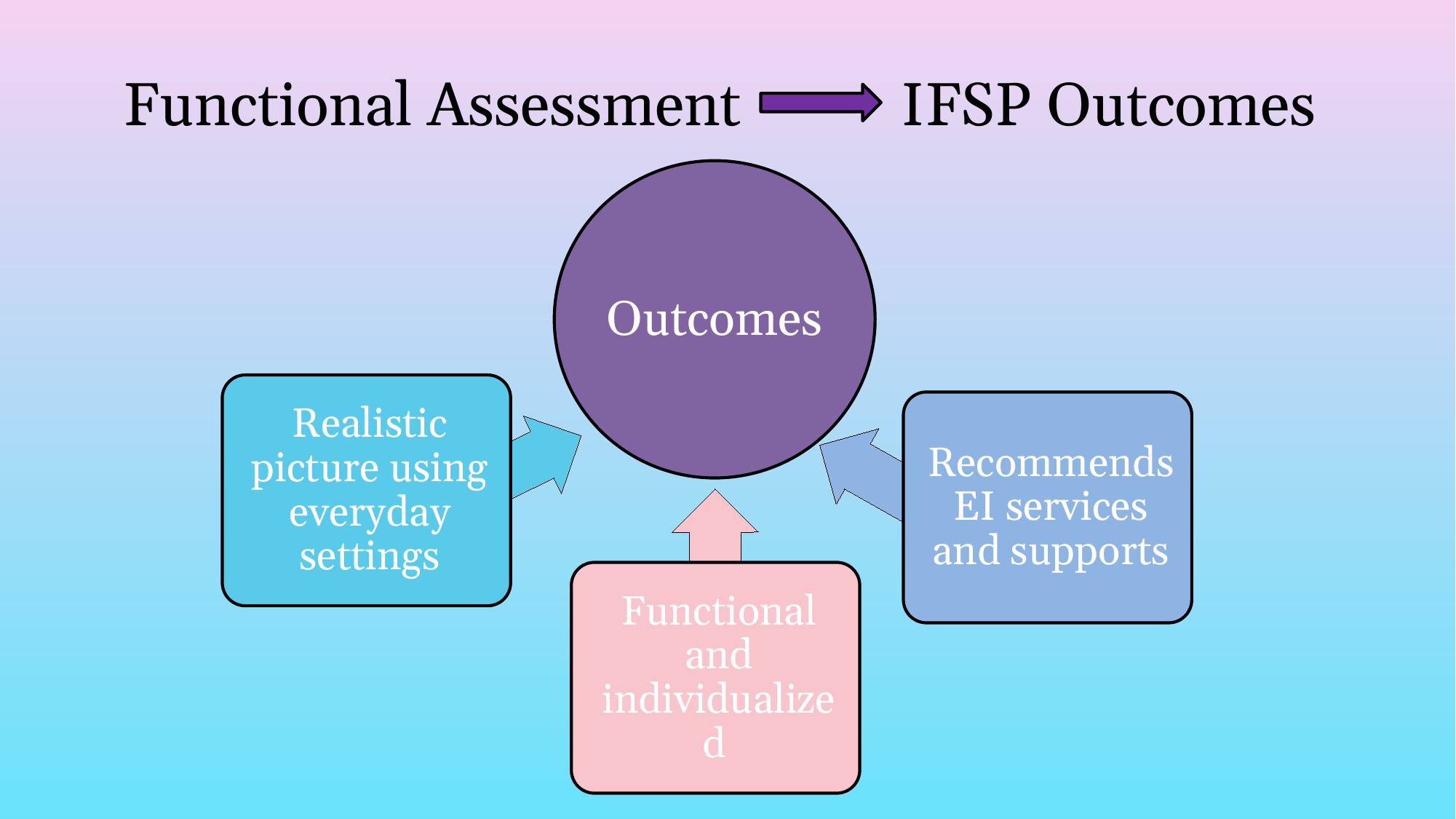

# Functional Assessment           IFSP Outcomes

Outcomes
Realistic picture using everyday settings
Functional and individualized
Recommends EI services and supports